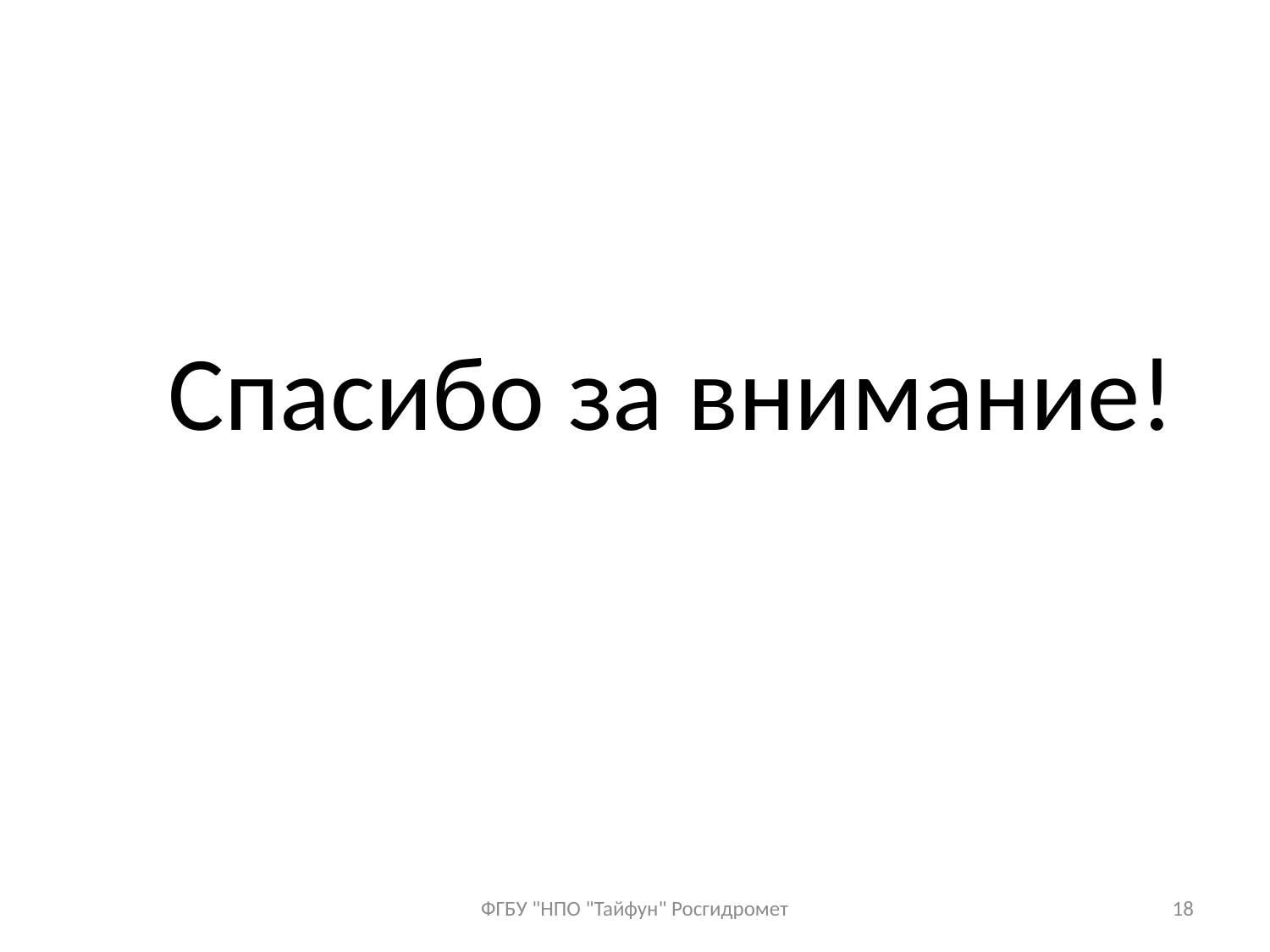

Спасибо за внимание!
ФГБУ "НПО "Тайфун" Росгидромет
18